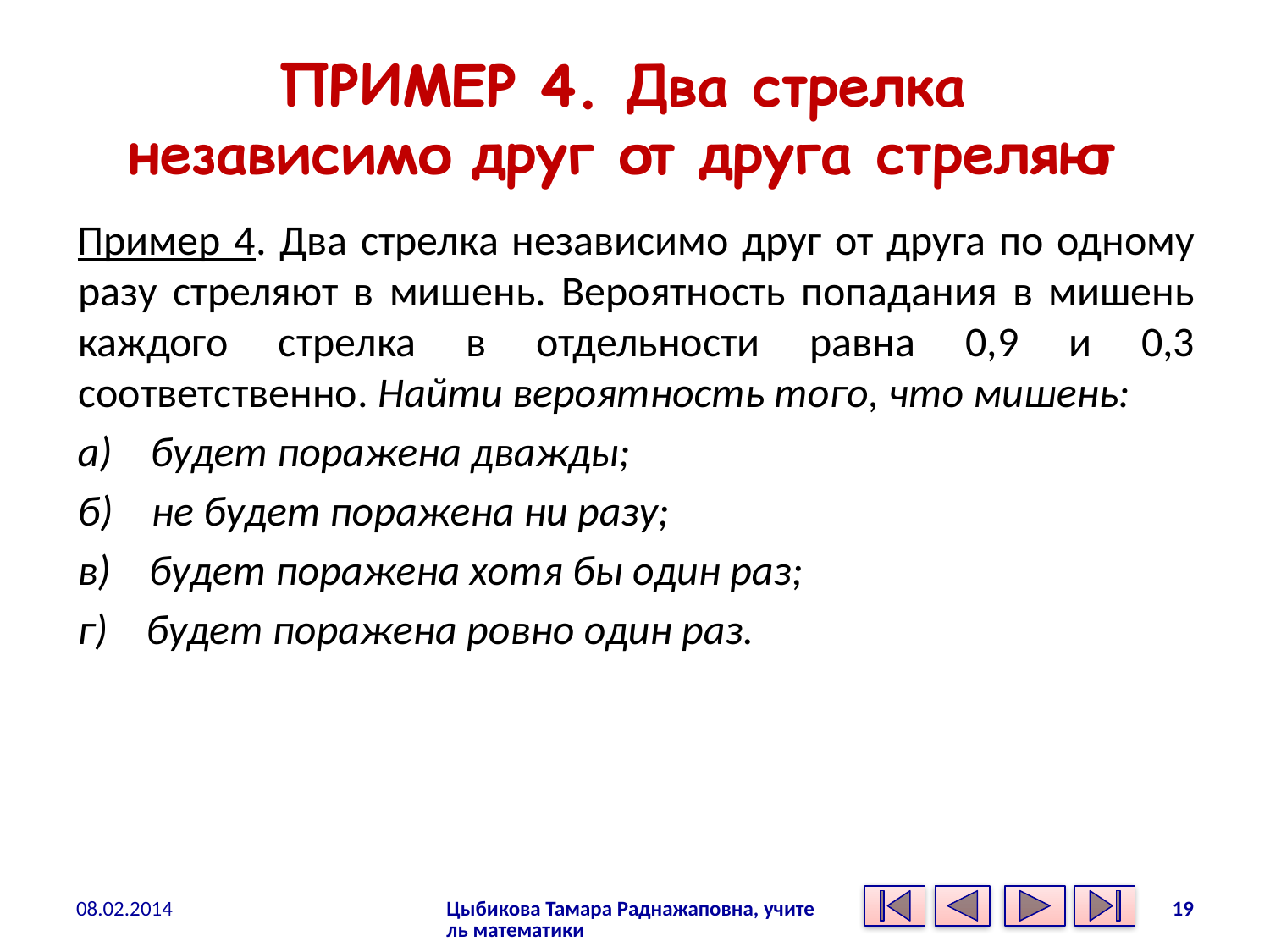

# ПРИМЕР 4. Два стрелка независимо друг от друга стреляют
Пример 4. Два стрелка независимо друг от друга по одному разу стреляют в мишень. Вероятность попадания в мишень каждого стрелка в отдельности равна 0,9 и 0,3 соответственно. Найти вероятность того, что мишень:
а)    будет поражена дважды;
б)    не будет поражена ни разу;
в)    будет поражена хотя бы один раз;
г)    будет поражена ровно один раз.

08.02.2014
Цыбикова Тамара Раднажаповна, учитель математики
19